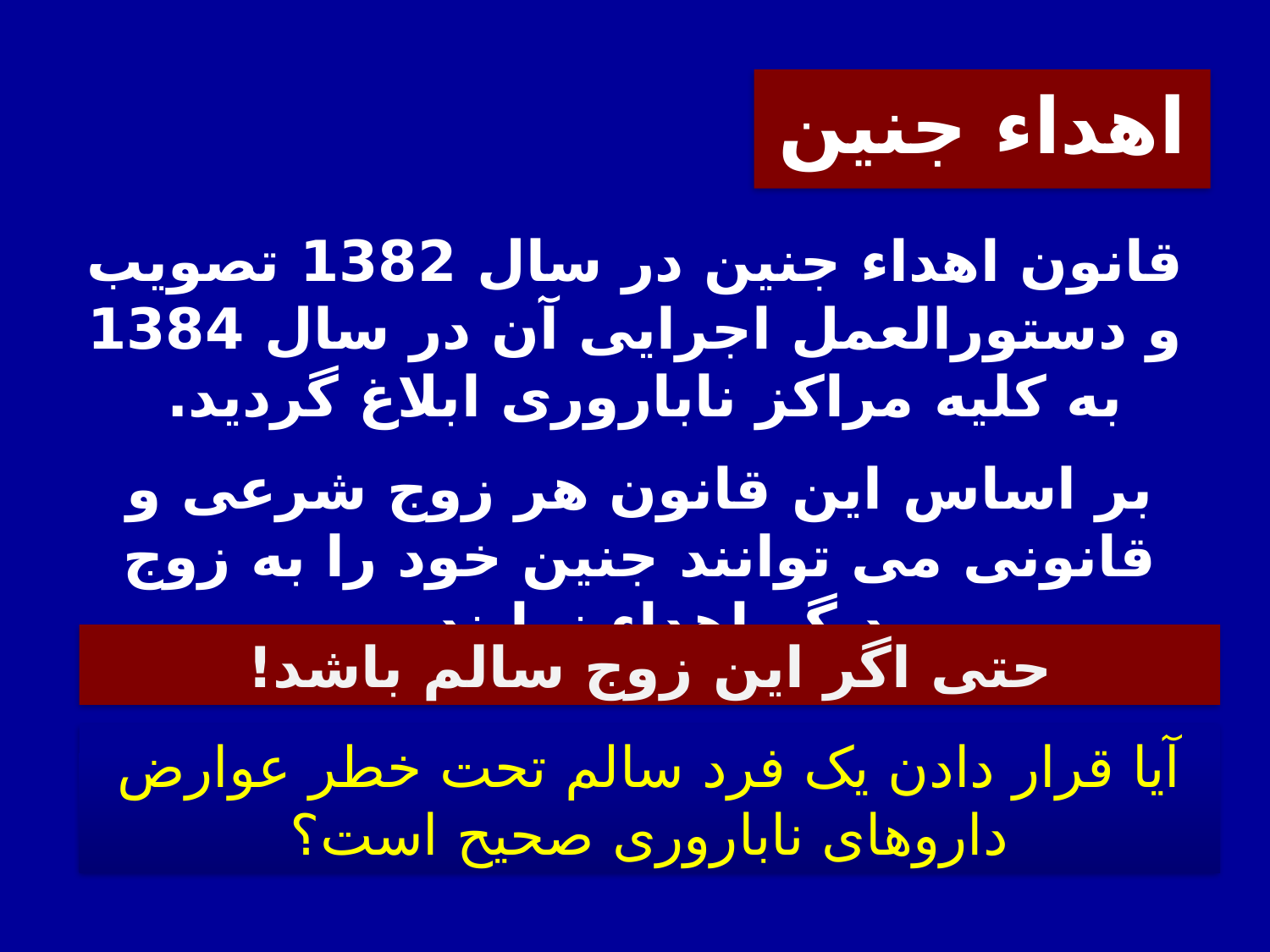

اهداء جنین
قانون اهداء جنین در سال 1382 تصویب و دستورالعمل اجرایی آن در سال 1384 به کلیه مراکز ناباروری ابلاغ گردید.
بر اساس این قانون هر زوج شرعی و قانونی می توانند جنین خود را به زوج دیگر اهداء نمایند.
حتی اگر این زوج سالم باشد!
آیا قرار دادن یک فرد سالم تحت خطر عوارض داروهای ناباروری صحیح است؟